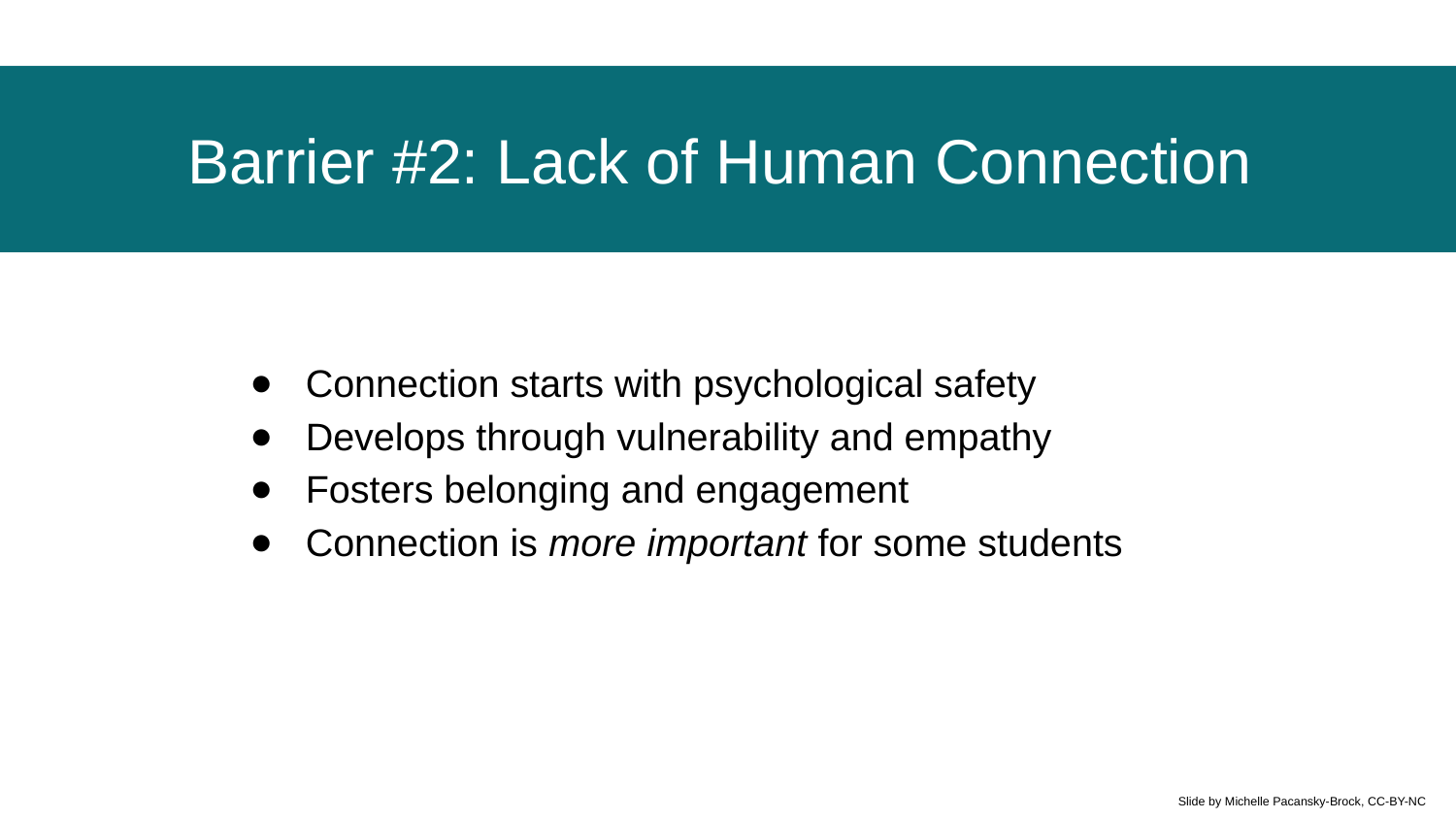

Barrier #2: Lack of Human Connection
Connection starts with psychological safety
Develops through vulnerability and empathy
Fosters belonging and engagement
Connection is more important for some students

Slide by Michelle Pacansky-Brock, CC-BY-NC